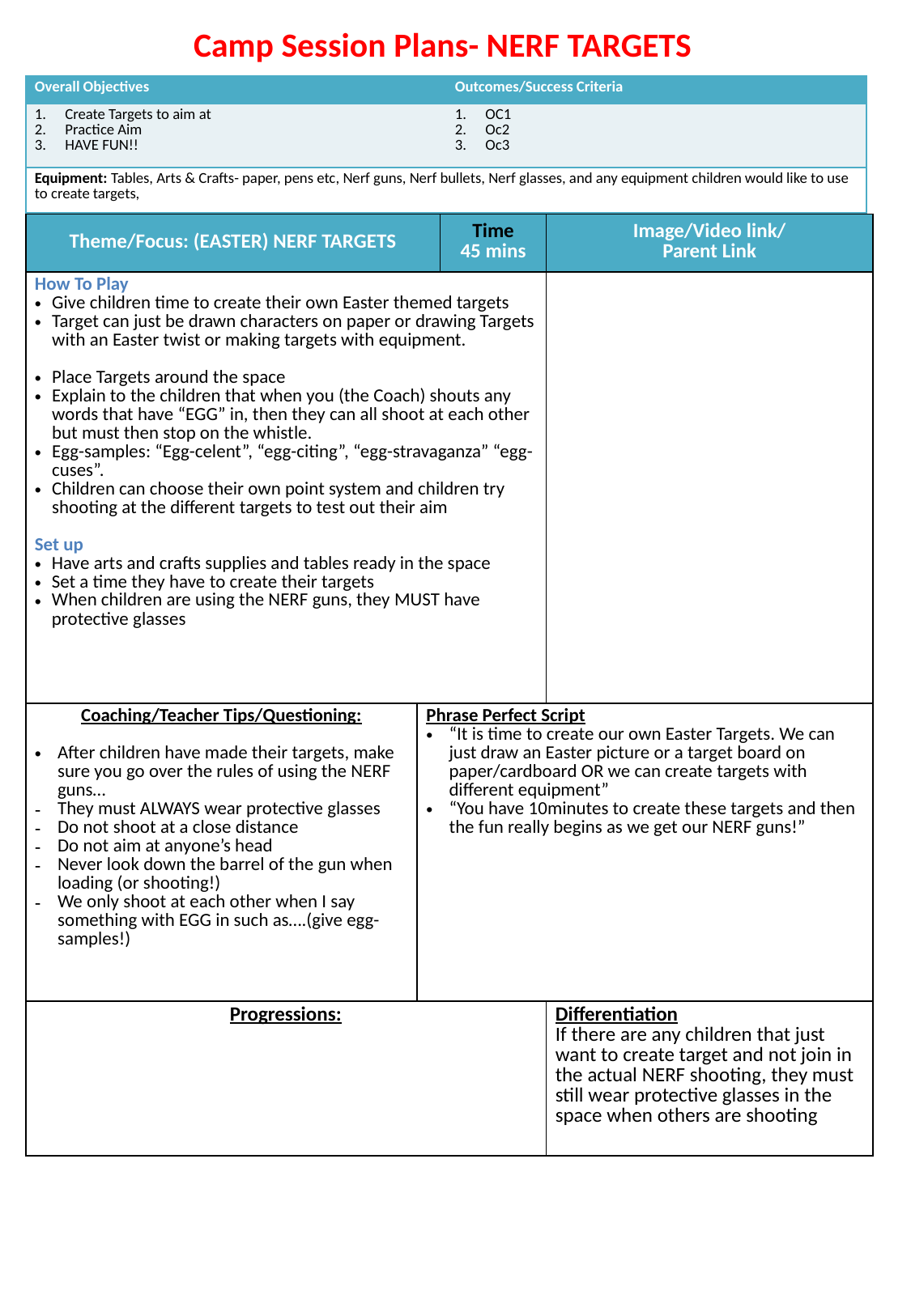

Camp Session Plans- NERF TARGETS
| Overall Objectives | Outcomes/Success Criteria |
| --- | --- |
| Create Targets to aim at Practice Aim HAVE FUN!! | OC1 Oc2 Oc3 |
| Equipment: Tables, Arts & Crafts- paper, pens etc, Nerf guns, Nerf bullets, Nerf glasses, and any equipment children would like to use to create targets, |  |
| Theme/Focus: (EASTER) NERF TARGETS |  | Time 45 mins | Image/Video link/ Parent Link |
| --- | --- | --- | --- |
| How To Play Give children time to create their own Easter themed targets Target can just be drawn characters on paper or drawing Targets with an Easter twist or making targets with equipment. Place Targets around the space Explain to the children that when you (the Coach) shouts any words that have “EGG” in, then they can all shoot at each other but must then stop on the whistle. Egg-samples: “Egg-celent”, “egg-citing”, “egg-stravaganza” “egg-cuses”. Children can choose their own point system and children try shooting at the different targets to test out their aim Set up Have arts and crafts supplies and tables ready in the space Set a time they have to create their targets When children are using the NERF guns, they MUST have protective glasses |  |  |  |
| Coaching/Teacher Tips/Questioning: After children have made their targets, make sure you go over the rules of using the NERF guns… They must ALWAYS wear protective glasses Do not shoot at a close distance Do not aim at anyone’s head Never look down the barrel of the gun when loading (or shooting!) We only shoot at each other when I say something with EGG in such as….(give egg-samples!) | Phrase Perfect Script “It is time to create our own Easter Targets. We can just draw an Easter picture or a target board on paper/cardboard OR we can create targets with different equipment” “You have 10minutes to create these targets and then the fun really begins as we get our NERF guns!” |  |  |
| Progressions: |  |  | Differentiation If there are any children that just want to create target and not join in the actual NERF shooting, they must still wear protective glasses in the space when others are shooting |